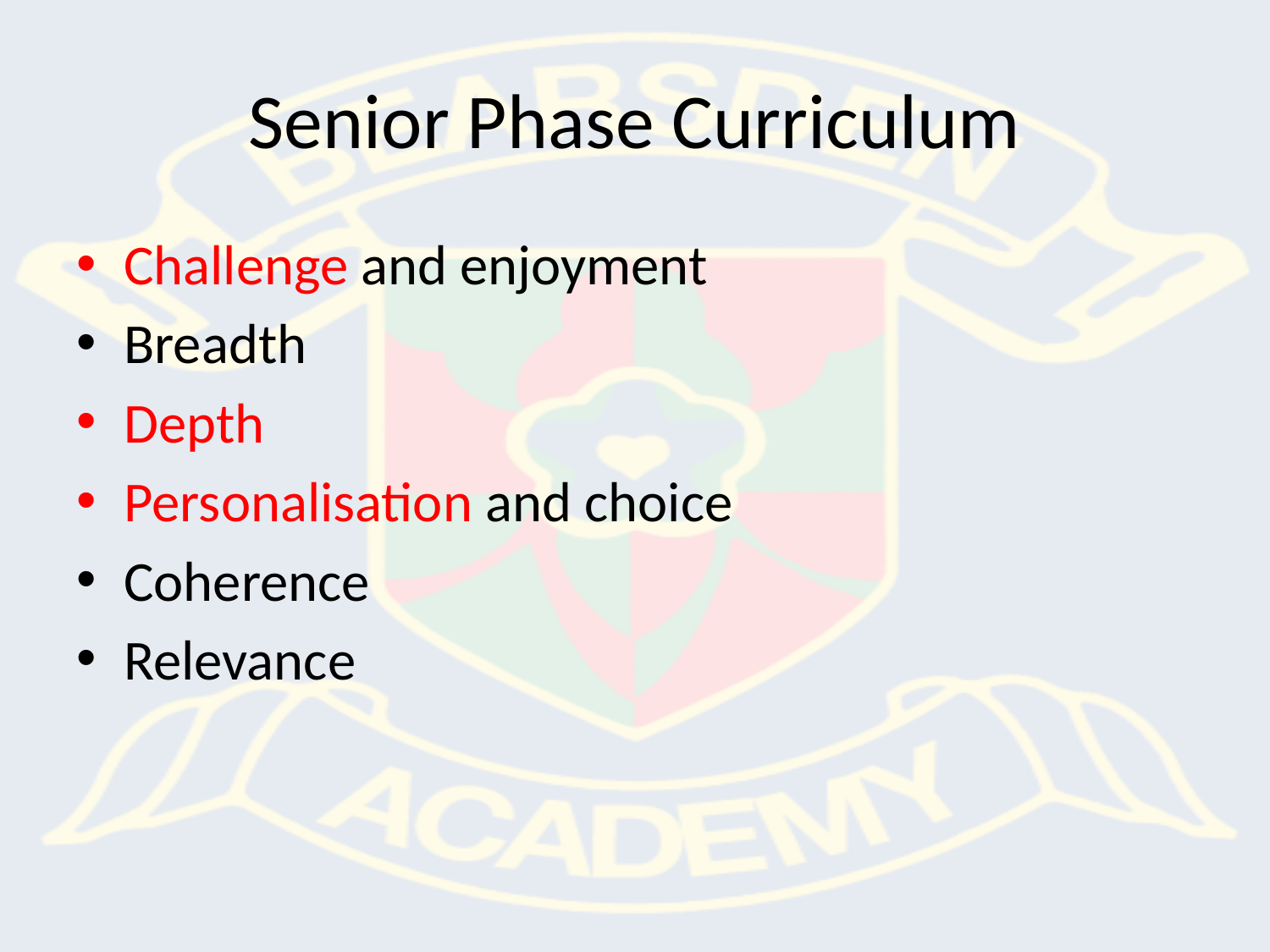

# Senior Phase Curriculum
Challenge and enjoyment
Breadth
Depth
Personalisation and choice
Coherence
Relevance